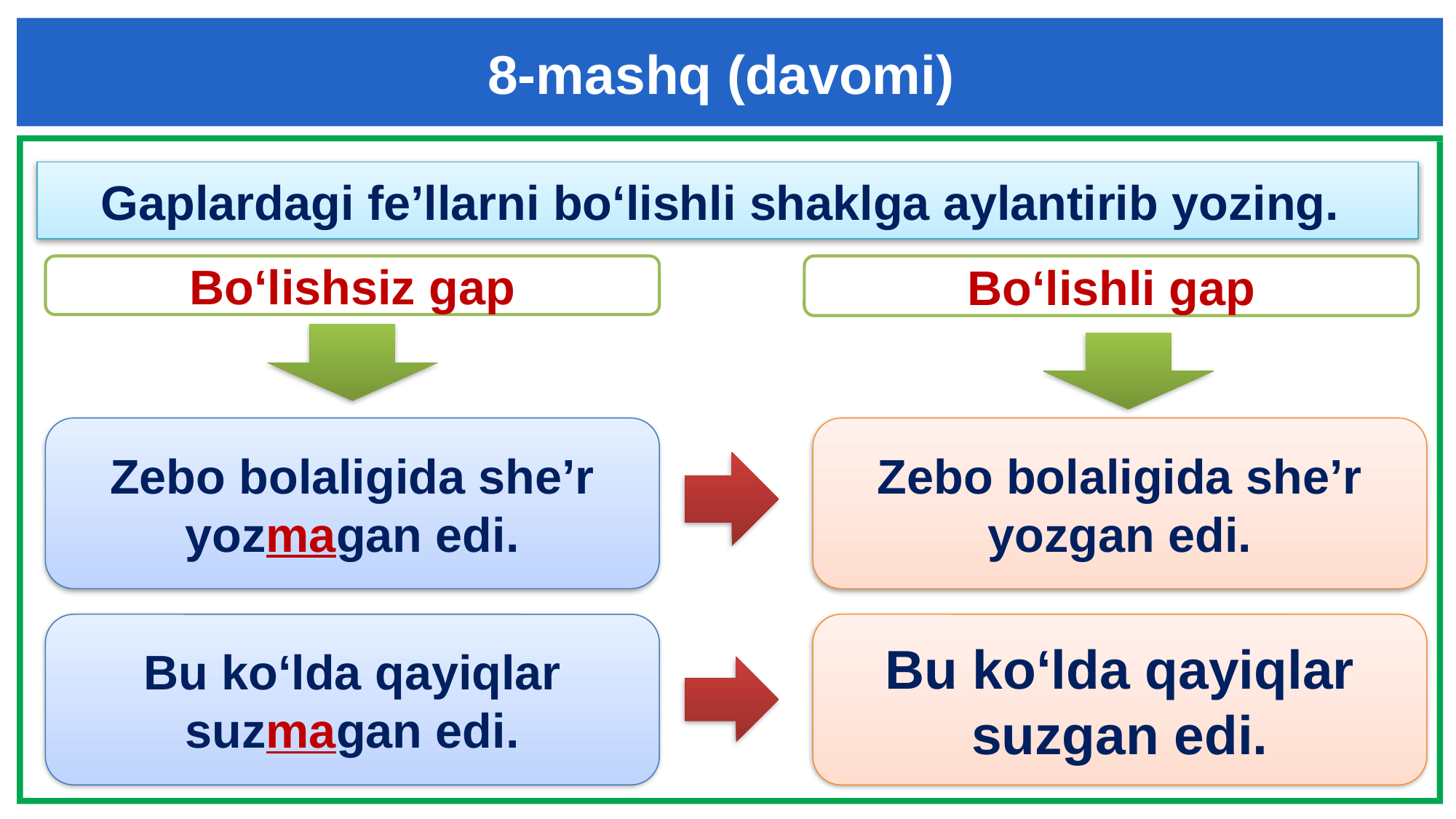

8-mashq (davomi)
Gaplardagi fe’llarni bo‘lishli shaklga aylantirib yozing.
Bo‘lishsiz gap
Bo‘lishli gap

Zebo bolaligida she’r yozmagan edi.

Zebo bolaligida she’r yozgan edi.

Bu ko‘lda qayiqlar suzmagan edi.
Bu ko‘lda qayiqlar suzgan edi.